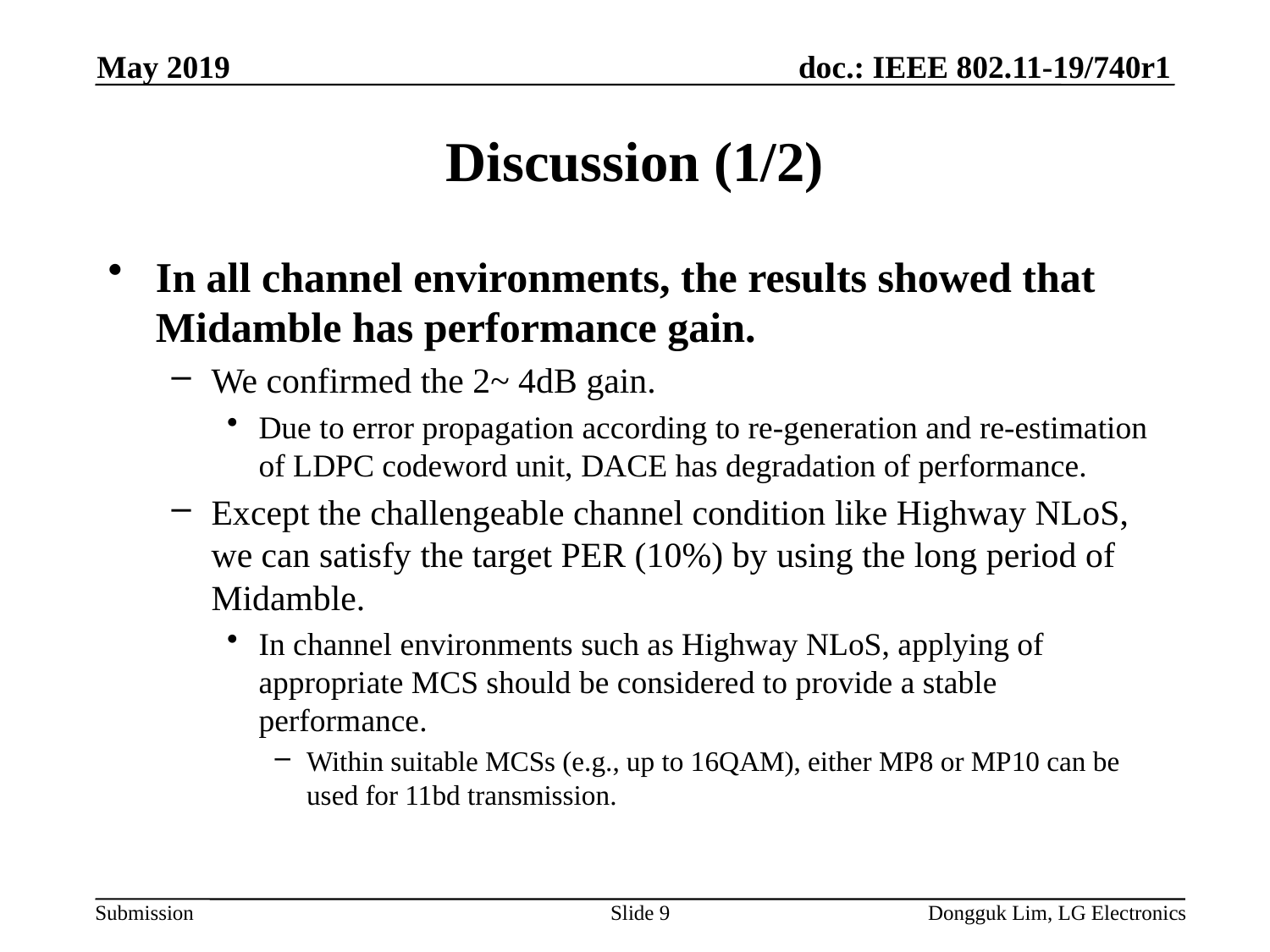

May 2019
# Discussion (1/2)
In all channel environments, the results showed that Midamble has performance gain.
We confirmed the 2~ 4dB gain.
Due to error propagation according to re-generation and re-estimation of LDPC codeword unit, DACE has degradation of performance.
Except the challengeable channel condition like Highway NLoS, we can satisfy the target PER (10%) by using the long period of Midamble.
In channel environments such as Highway NLoS, applying of appropriate MCS should be considered to provide a stable performance.
Within suitable MCSs (e.g., up to 16QAM), either MP8 or MP10 can be used for 11bd transmission.

Slide 9
Dongguk Lim, LG Electronics